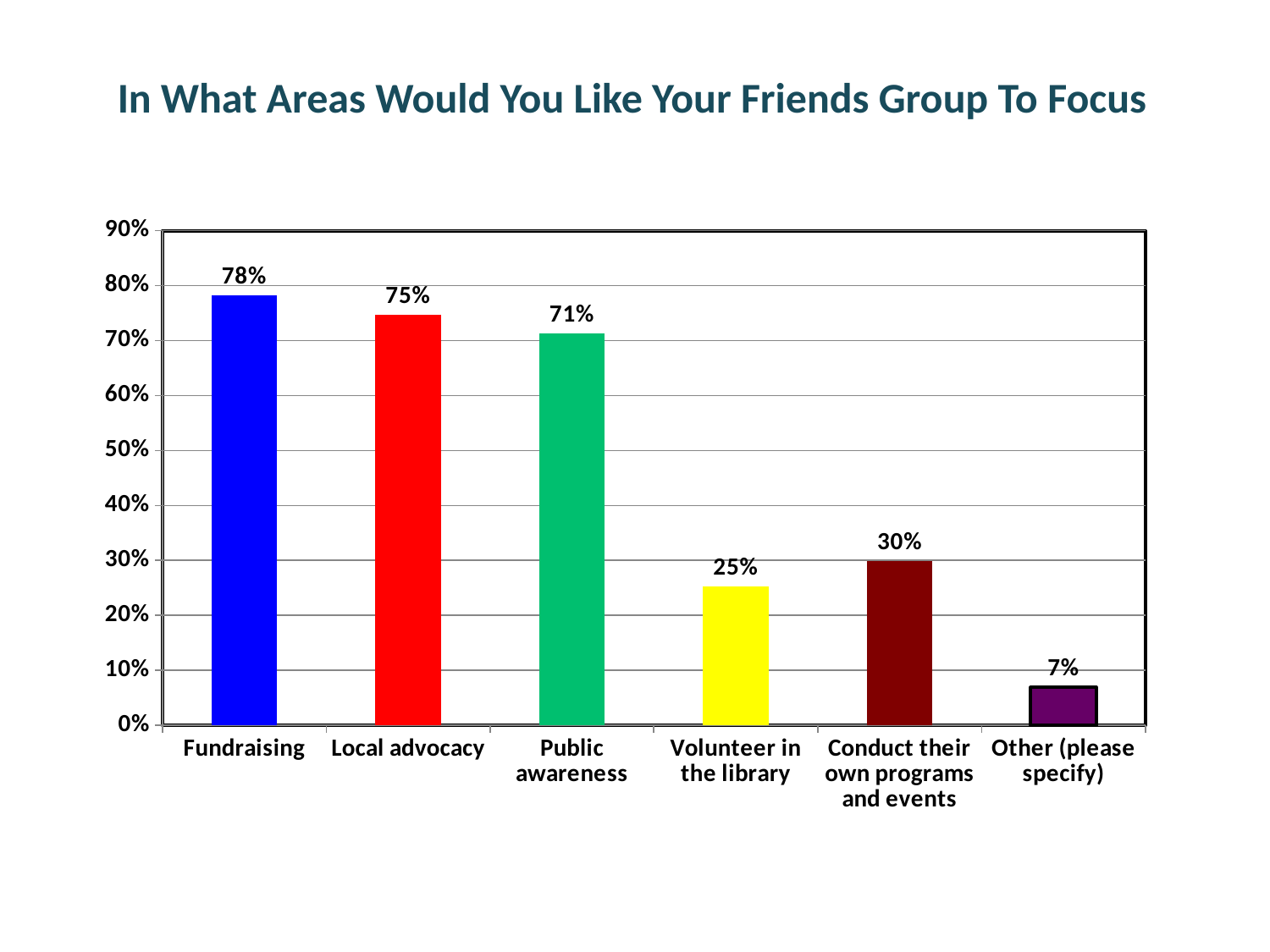

In What Areas Would You Like Your Friends Group To Focus

### Chart

| Category | Responses |
|---|---|
| Fundraising | 0.7816 |
| Local advocacy | 0.7471 |
| Public awareness | 0.7126 |
| Volunteer in the library | 0.2529 |
| Conduct their own programs and events | 0.2989 |
| Other (please specify) | 0.069 |